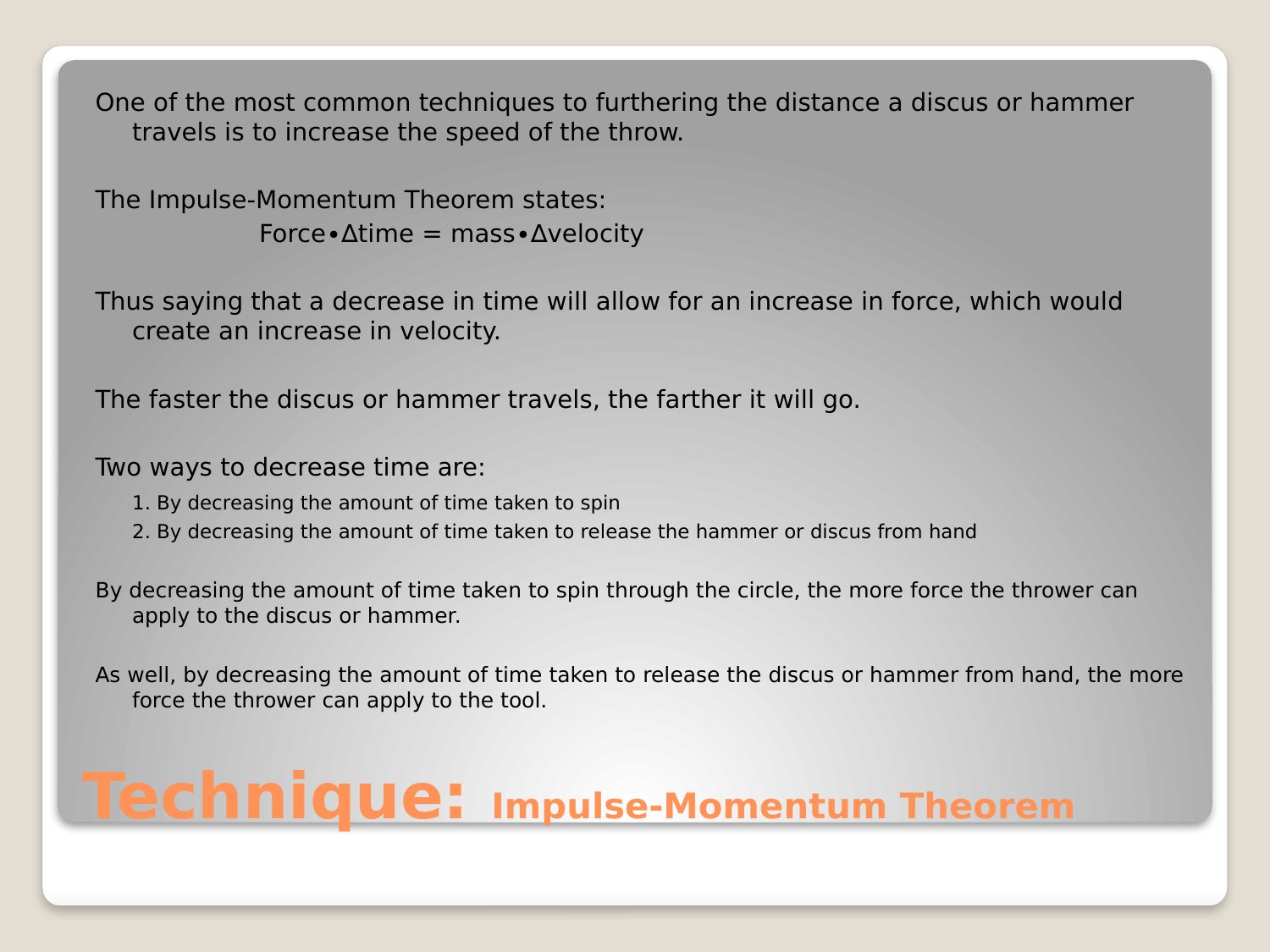

One of the most common techniques to furthering the distance a discus or hammer travels is to increase the speed of the throw.

The Impulse-Momentum Theorem states:
		Force∙∆time = mass∙∆velocity

Thus saying that a decrease in time will allow for an increase in force, which would create an increase in velocity.

The faster the discus or hammer travels, the farther it will go.

Two ways to decrease time are:
	1. By decreasing the amount of time taken to spin
	2. By decreasing the amount of time taken to release the hammer or discus from hand

By decreasing the amount of time taken to spin through the circle, the more force the thrower can apply to the discus or hammer.

As well, by decreasing the amount of time taken to release the discus or hammer from hand, the more force the thrower can apply to the tool.
# Technique: Impulse-Momentum Theorem